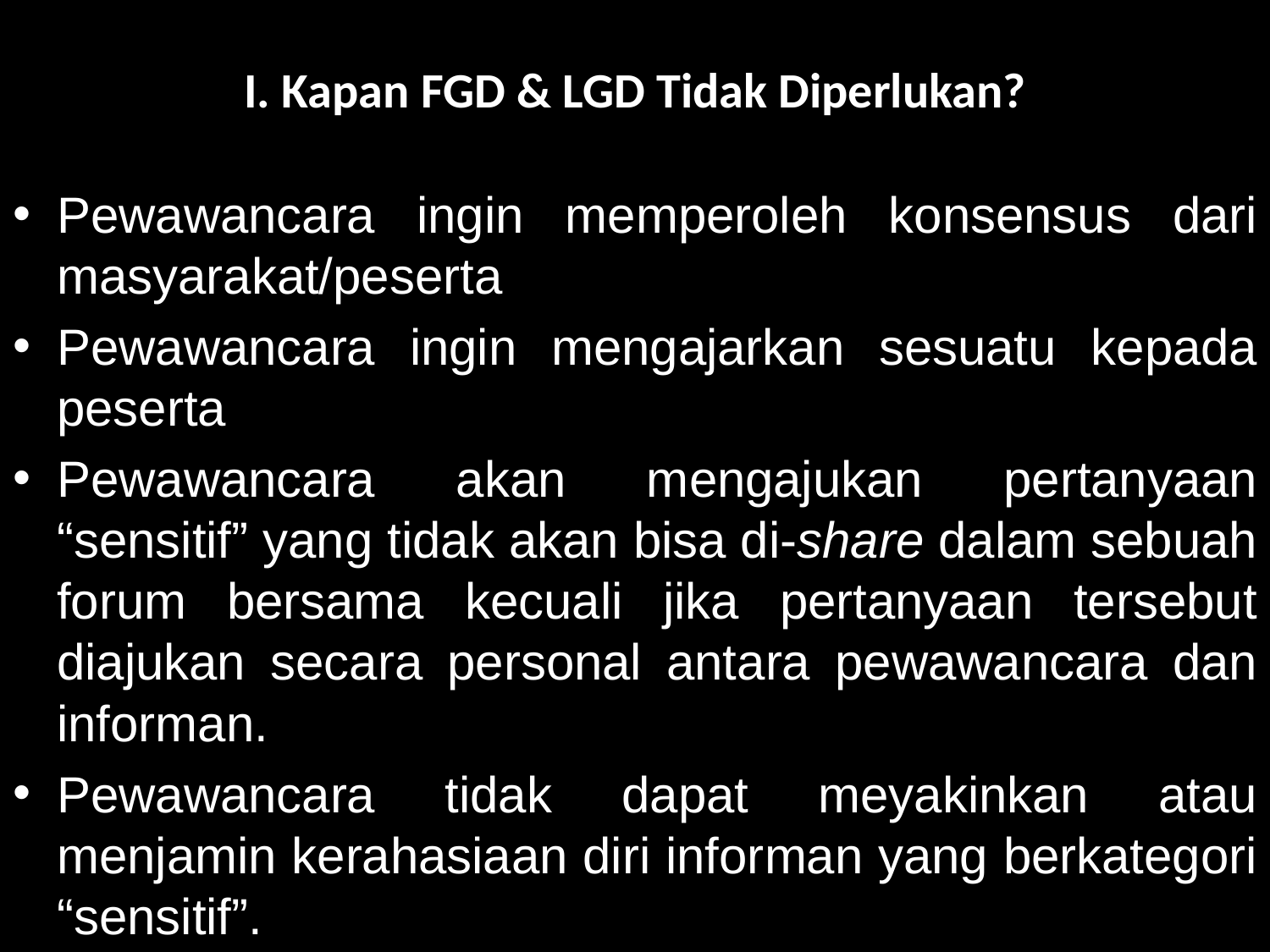

# I. Kapan FGD & LGD Tidak Diperlukan?
Pewawancara ingin memperoleh konsensus dari masyarakat/peserta
Pewawancara ingin mengajarkan sesuatu kepada peserta
Pewawancara akan mengajukan pertanyaan “sensitif” yang tidak akan bisa di-share dalam sebuah forum bersama kecuali jika pertanyaan tersebut diajukan secara personal antara pewawancara dan informan.
Pewawancara tidak dapat meyakinkan atau menjamin kerahasiaan diri informan yang berkategori “sensitif”.